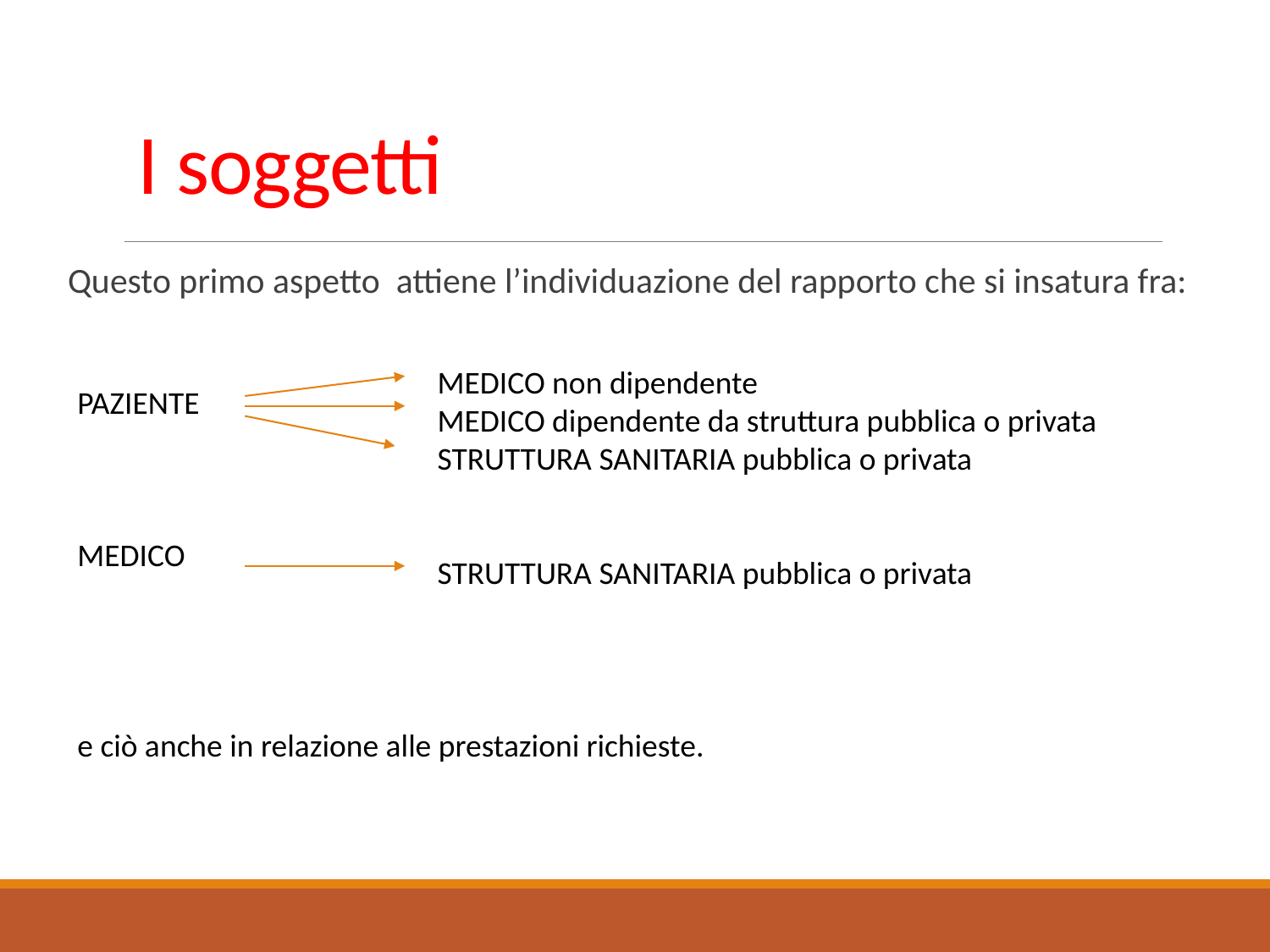

# I soggetti
Questo primo aspetto  attiene l’individuazione del rapporto che si insatura fra:

MEDICO non dipendente
MEDICO dipendente da struttura pubblica o privata
STRUTTURA SANITARIA pubblica o privata

STRUTTURA SANITARIA pubblica o privata

PAZIENTE

MEDICO

e ciò anche in relazione alle prestazioni richieste.